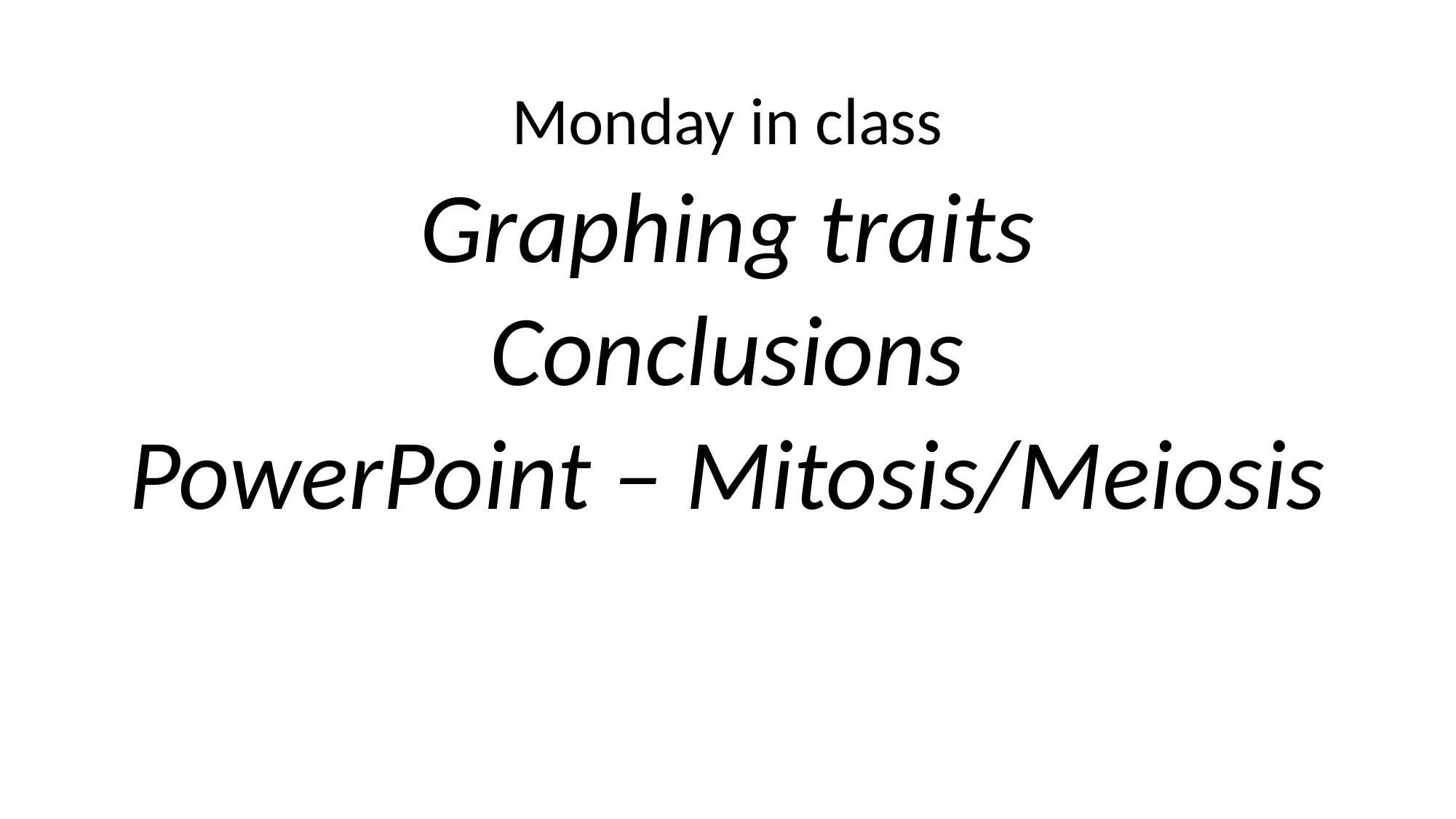

# Monday in class
Graphing traits
Conclusions
PowerPoint – Mitosis/Meiosis